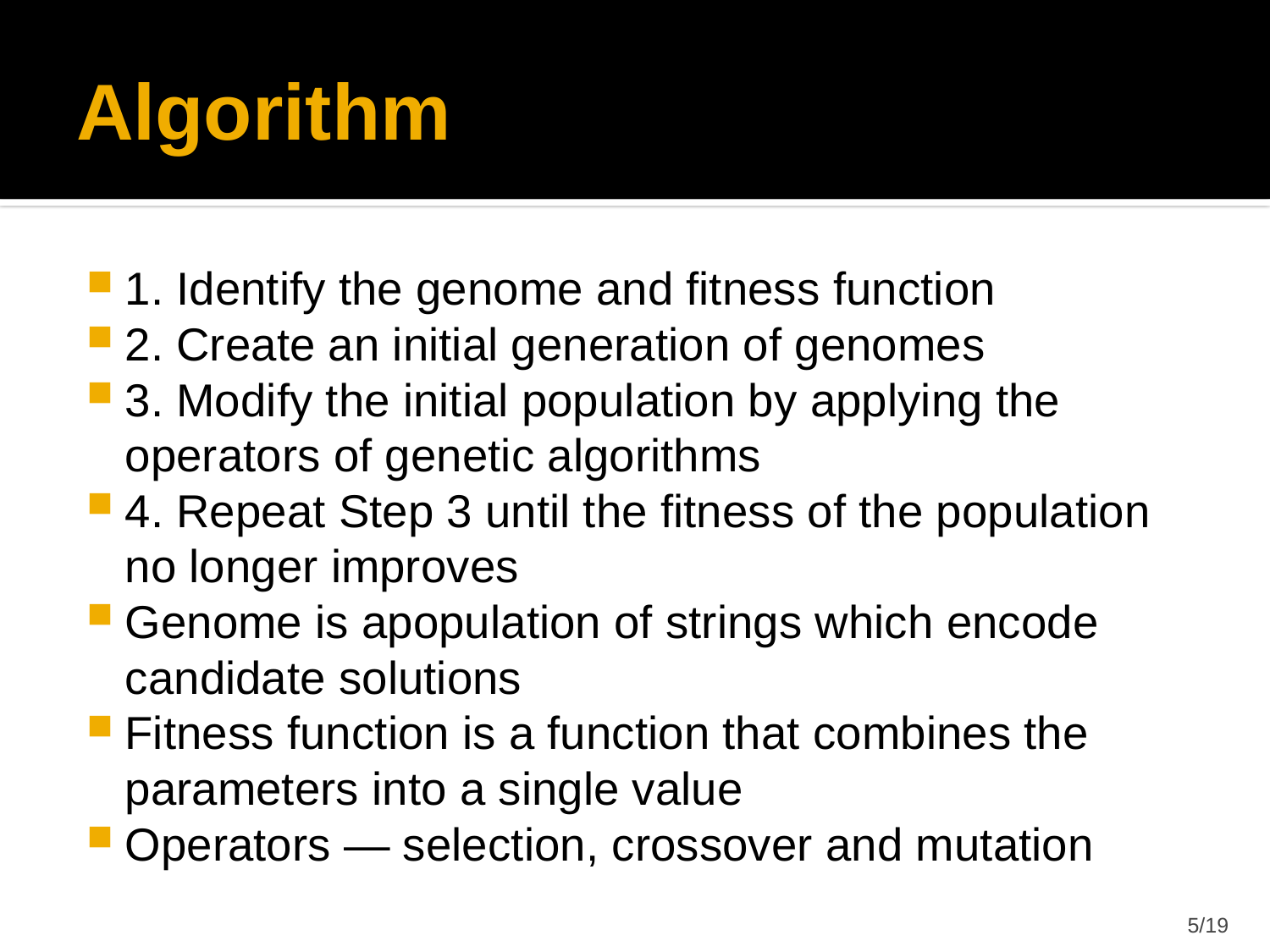

# Algorithm
1. Identify the genome and fitness function
2. Create an initial generation of genomes
3. Modify the initial population by applying the operators of genetic algorithms
4. Repeat Step 3 until the fitness of the population no longer improves
Genome is apopulation of strings which encode candidate solutions
Fitness function is a function that combines the parameters into a single value
Operators — selection, crossover and mutation

5/19